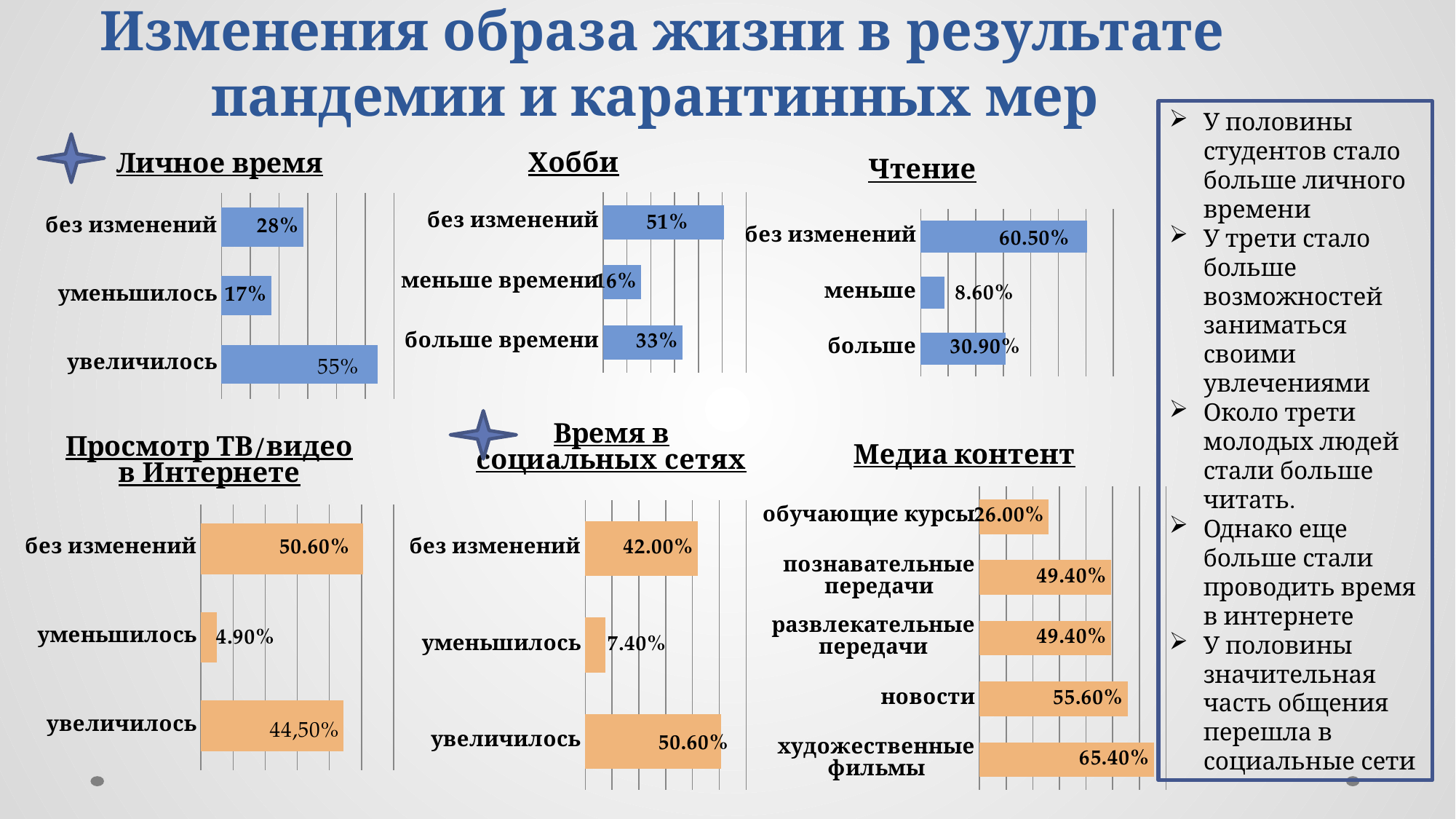

# Изменения образа жизни в результате пандемии и карантинных мер
У половины студентов стало больше личного времени
У трети стало больше возможностей заниматься своими увлечениями
Около трети молодых людей стали больше читать.
Однако еще больше стали проводить время в интернете
У половины значительная часть общения перешла в социальные сети

### Chart: Личное время

| Category |  |
|---|---|
| увеличилось | 0.543 |
| уменьшилось | 0.17300000000000001 |
| без изменений | 0.28400000000000003 |

### Chart: Хобби

| Category |  |
|---|---|
| больше времени | 0.3330000000000001 |
| меньше времени | 0.16 |
| без изменений | 0.506 |

### Chart: Чтение

| Category |  |
|---|---|
| больше | 0.30900000000000005 |
| меньше | 0.08600000000000002 |
| без изменений | 0.6050000000000001 |

### Chart: Время в социальных сетях

| Category |  |
|---|---|
| увеличилось | 0.506 |
| уменьшилось | 0.074 |
| без изменений | 0.42000000000000004 |

### Chart: Просмотр ТВ/видео в Интернете

| Category |  |
|---|---|
| увеличилось | 0.444 |
| уменьшилось | 0.04900000000000001 |
| без изменений | 0.506 |

### Chart: Медиа контент

| Category |  |
|---|---|
| художественные фильмы | 0.6540000000000001 |
| новости | 0.556 |
| развлекательные передачи | 0.4940000000000001 |
| познавательные передачи | 0.4940000000000001 |
| обучающие курсы | 0.26 |